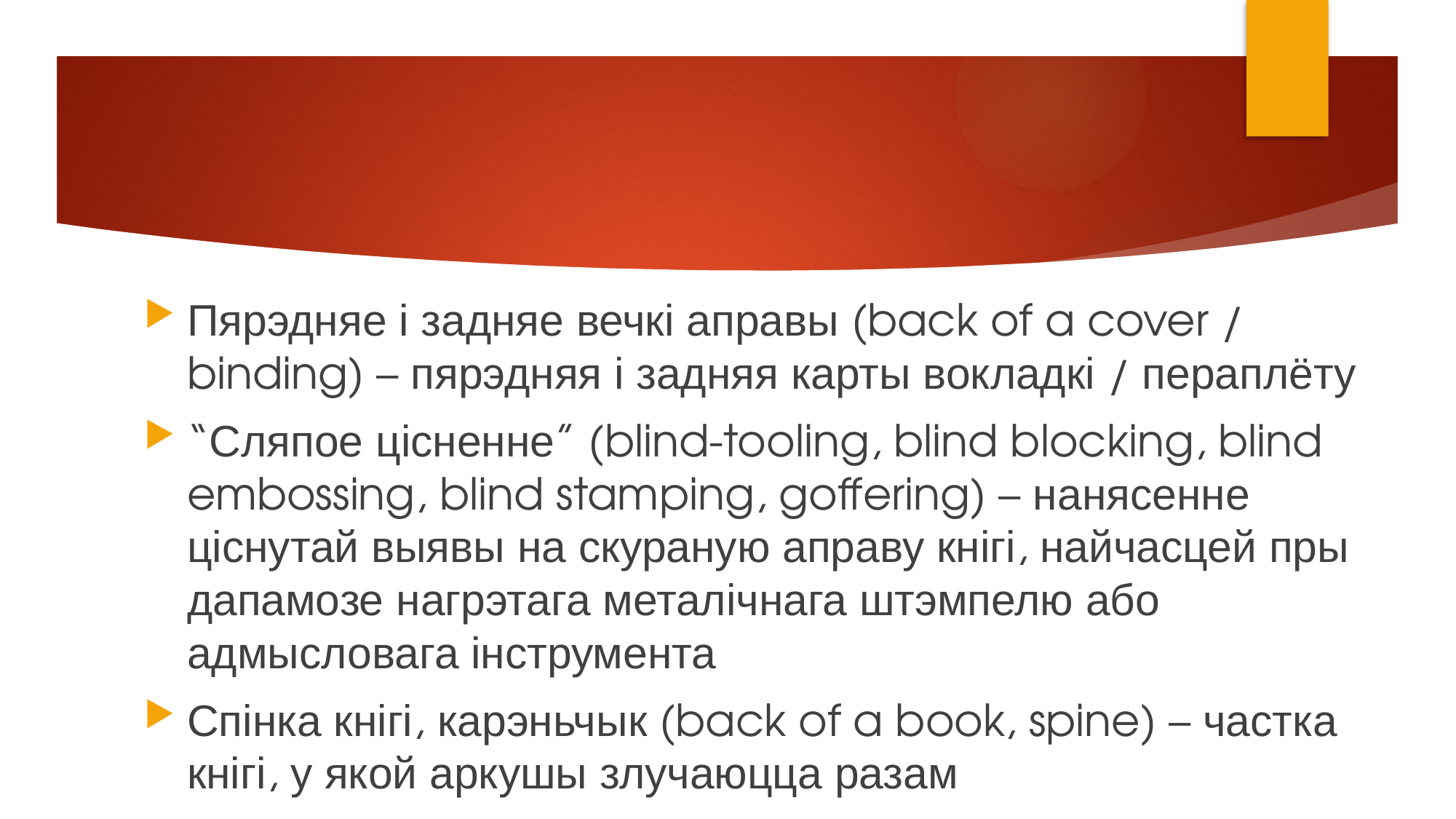

#
Пярэдняе і задняе вечкі аправы (back of a cover / binding) – пярэдняя і задняя карты вокладкі / пераплёту
“Сляпое цісненне” (blind-tooling, blind blocking, blind embossing, blind stamping, goffering) – нанясенне ціснутай выявы на скураную аправу кнігі, найчасцей пры дапамозе нагрэтага металічнага штэмпелю або адмысловага інструмента
Спінка кнігі, карэньчык (back of a book, spine) – частка кнігі, у якой аркушы злучаюцца разам